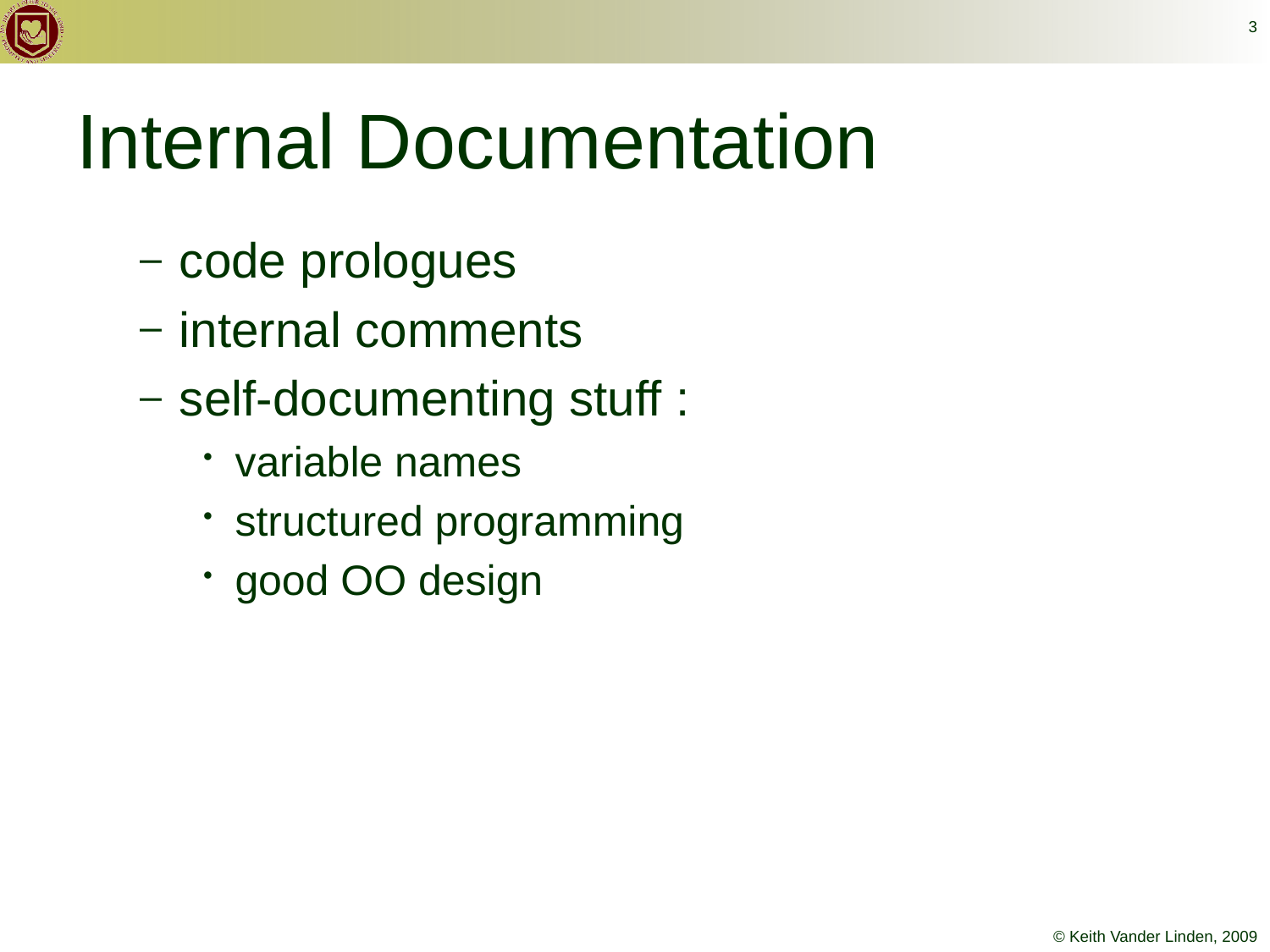

3
# Internal Documentation
code prologues
internal comments
self-documenting stuff :
variable names
structured programming
good OO design